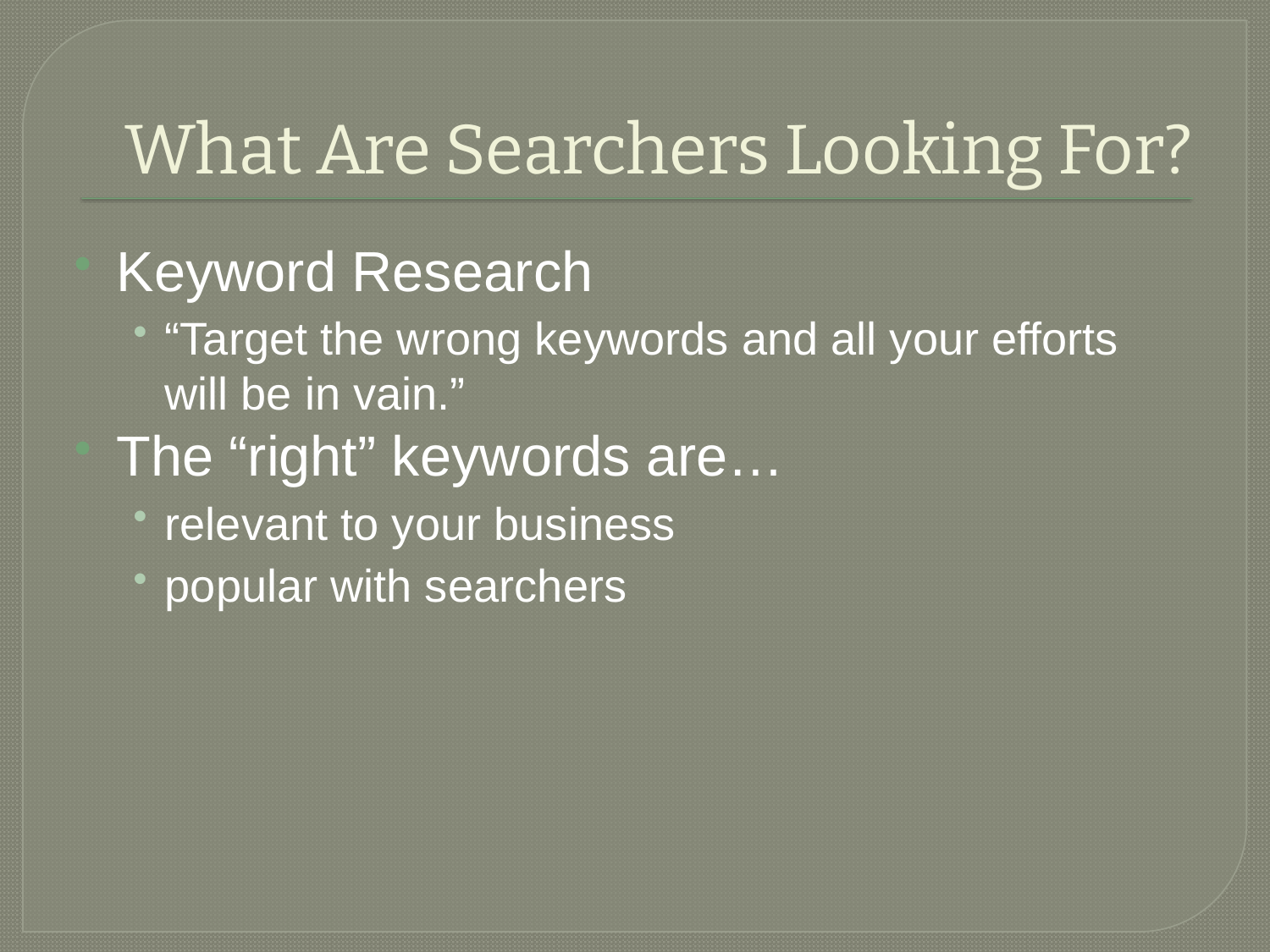

# What Are Searchers Looking For?
Keyword Research
“Target the wrong keywords and all your efforts will be in vain.”
The “right” keywords are…
relevant to your business
popular with searchers